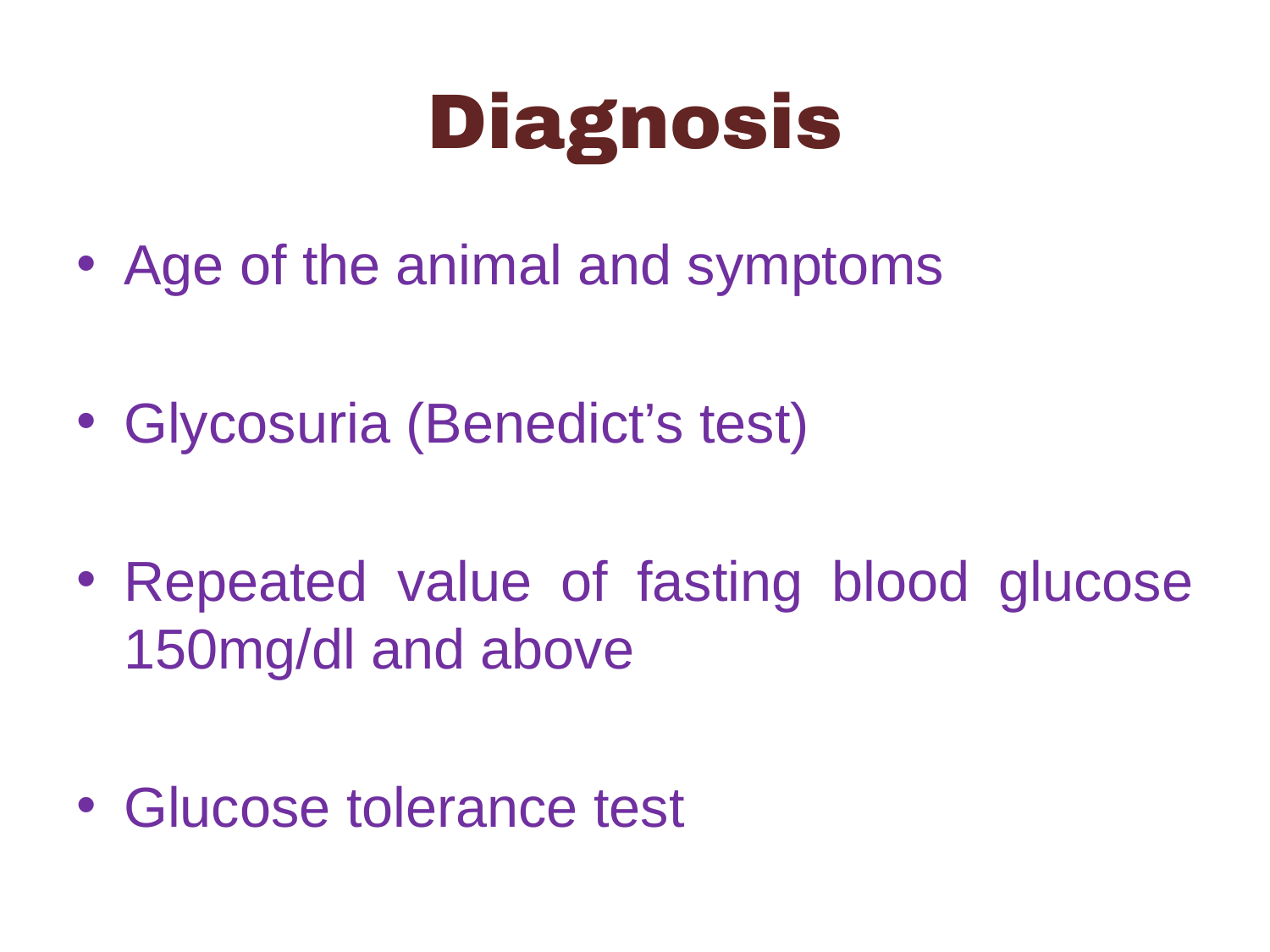

# Diagnosis
Age of the animal and symptoms

Glycosuria (Benedict’s test)

Repeated value of fasting blood glucose 150mg/dl and above

Glucose tolerance test